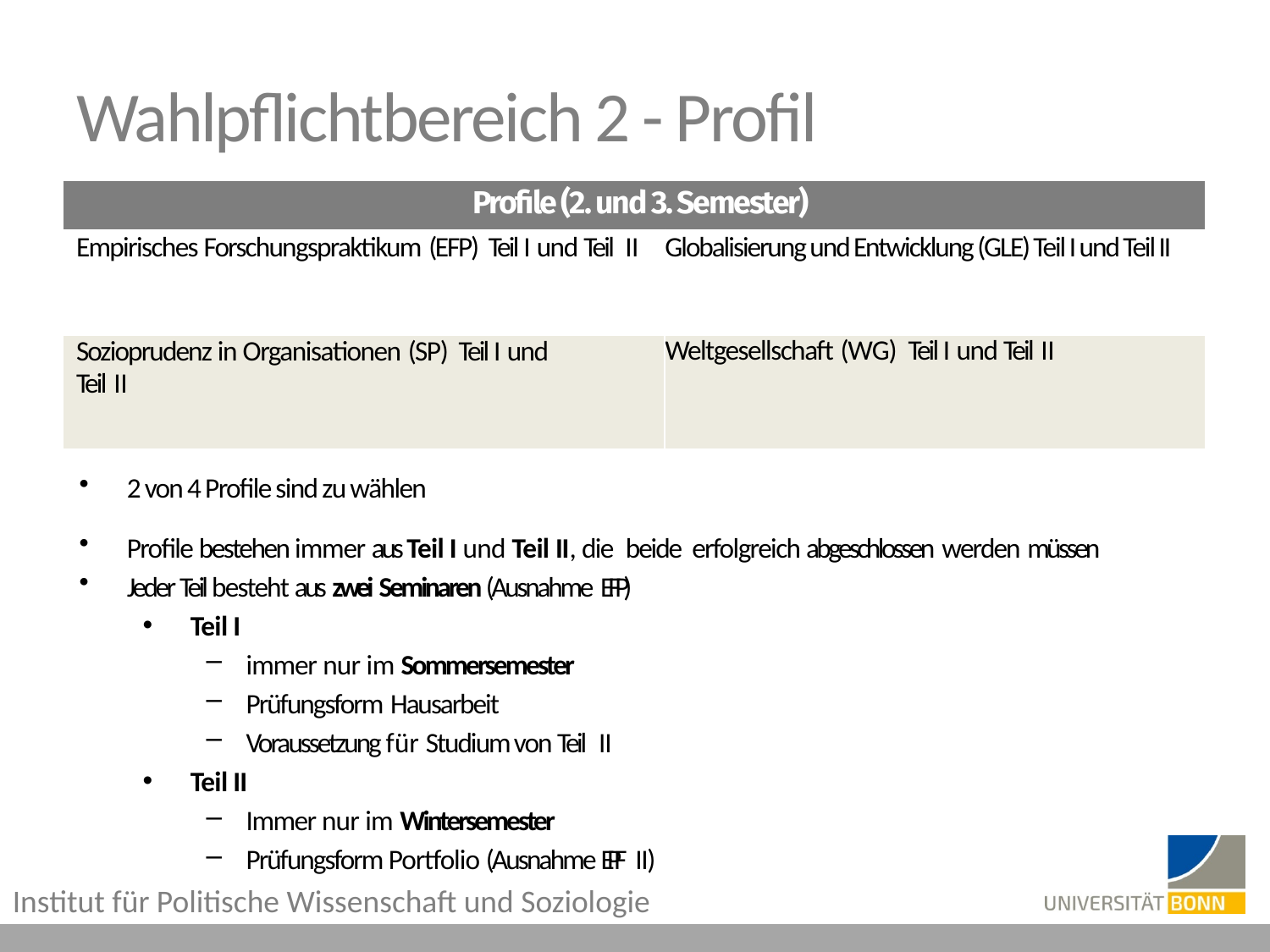

# Wahlpflichtbereich 2 - Profil
| Profile (2. und 3. Semester) |  |
| --- | --- |
| Empirisches Forschungspraktikum (EFP) Teil I und Teil II | Globalisierung und Entwicklung (GLE) Teil I und Teil II |
| Sozioprudenz in Organisationen (SP) Teil I und Teil II | Weltgesellschaft (WG) Teil I und Teil II |
2 von 4 Profile sind zu wählen
Profile bestehen immer aus Teil I und Teil II, die  beide  erfolgreich abgeschlossen  werden müssen
Jeder Teil besteht aus  zwei  Seminaren (Ausnahme E F P)
Teil I
immer nur im Sommersemester
Prüfungsform Hausarbeit
Voraussetzung für Studium von Teil  II
Teil II
Immer nur im Wintersemester
Prüfungsform Portfolio (Ausnahme E P F  II)